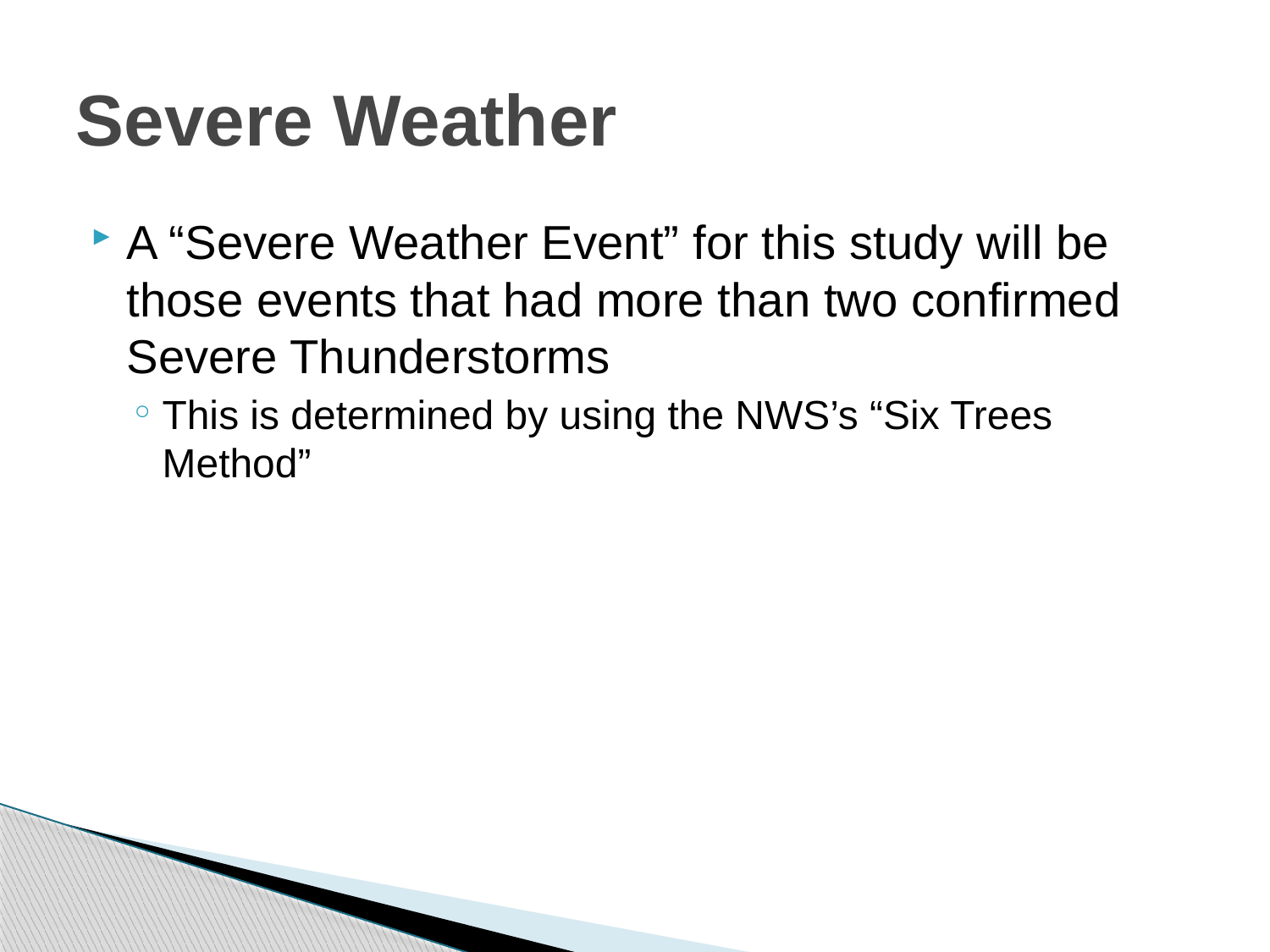

# Severe Weather
A “Severe Weather Event” for this study will be those events that had more than two confirmed Severe Thunderstorms
This is determined by using the NWS’s “Six Trees Method”